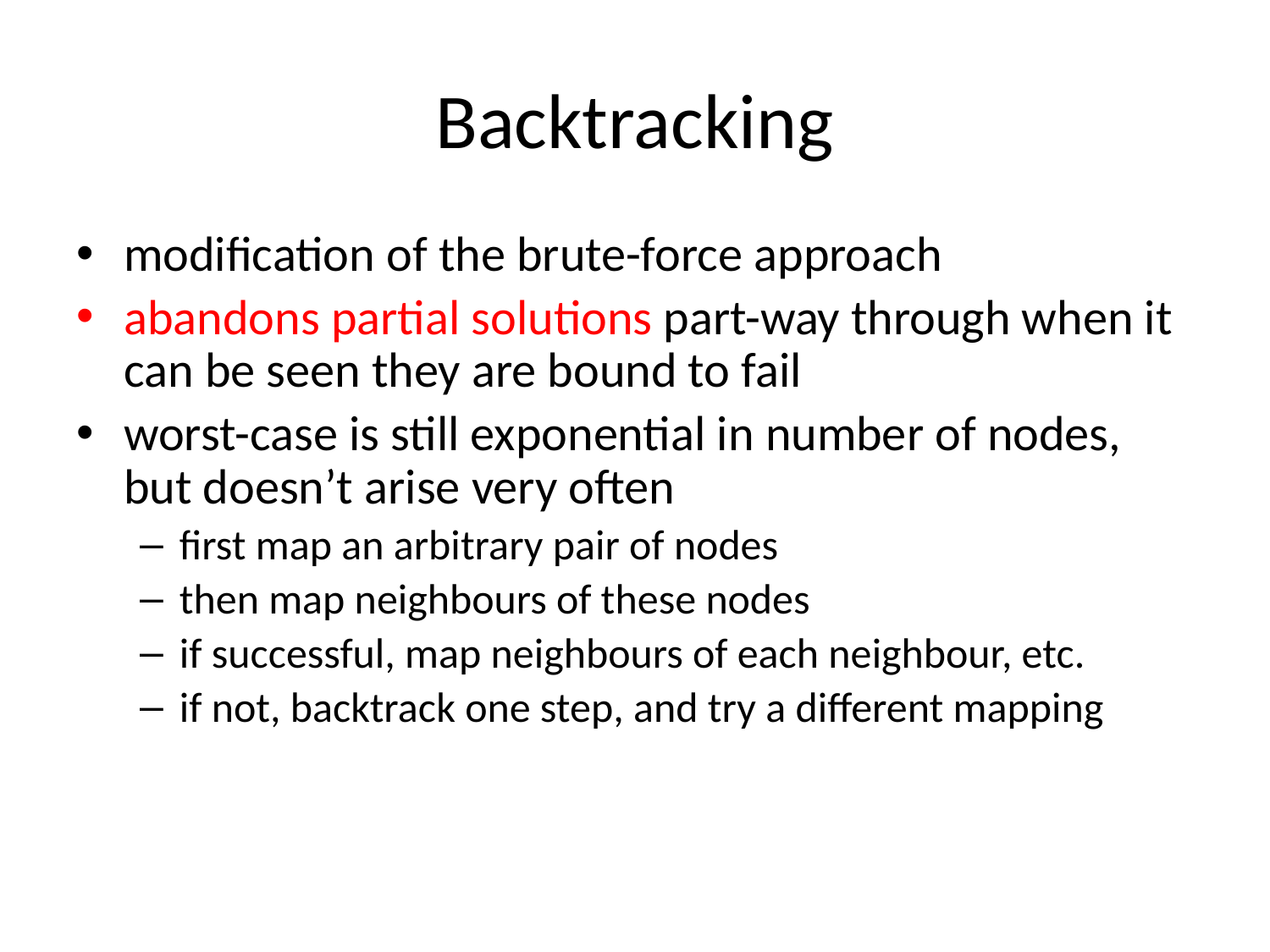

# Backtracking
modification of the brute-force approach
abandons partial solutions part-way through when it can be seen they are bound to fail
worst-case is still exponential in number of nodes, but doesn’t arise very often
first map an arbitrary pair of nodes
then map neighbours of these nodes
if successful, map neighbours of each neighbour, etc.
if not, backtrack one step, and try a different mapping